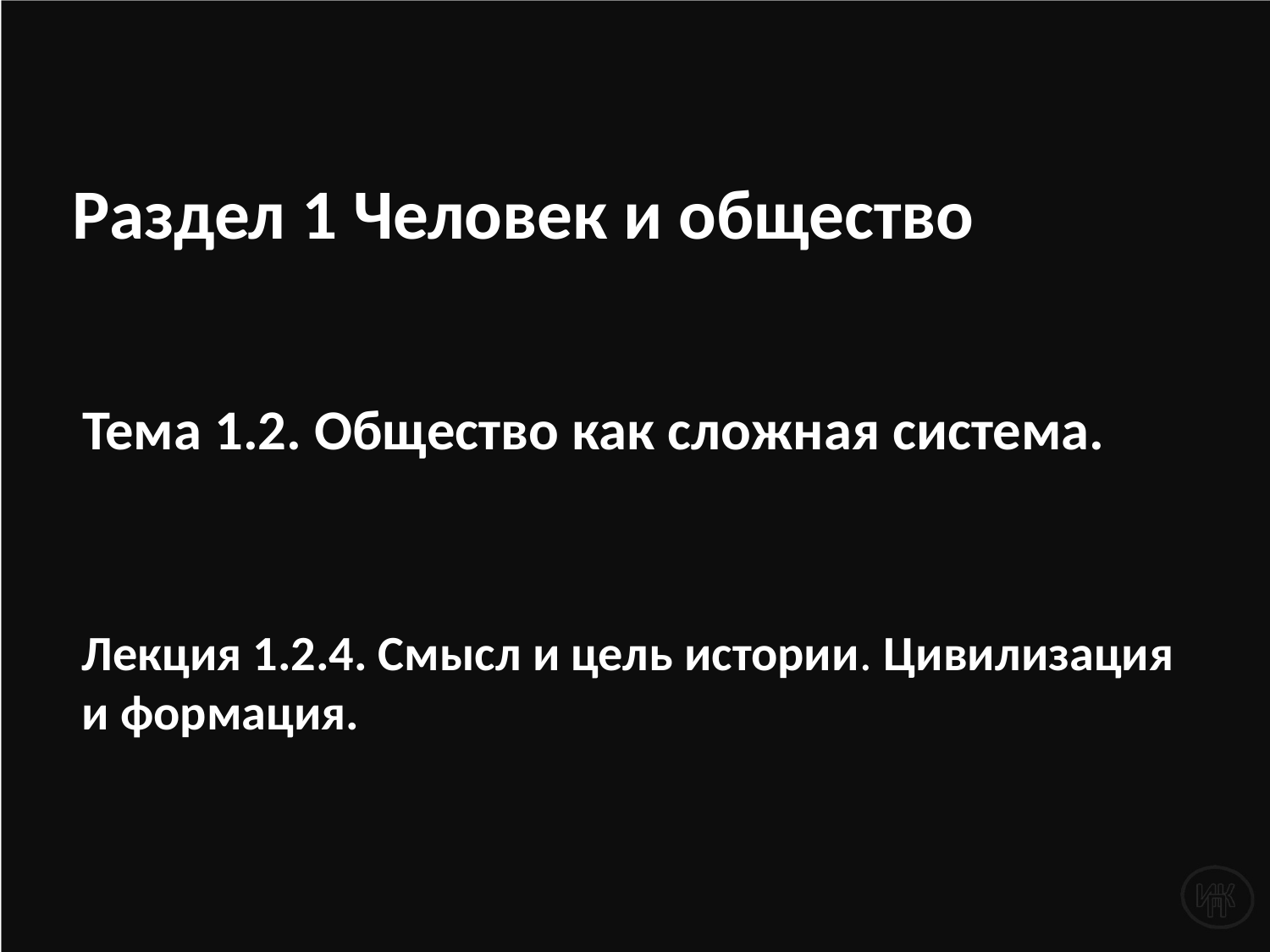

# Раздел 1 Человек и общество
Тема 1.2. Общество как сложная система.
Лекция 1.2.4. Смысл и цель истории. Цивилизация и формация.